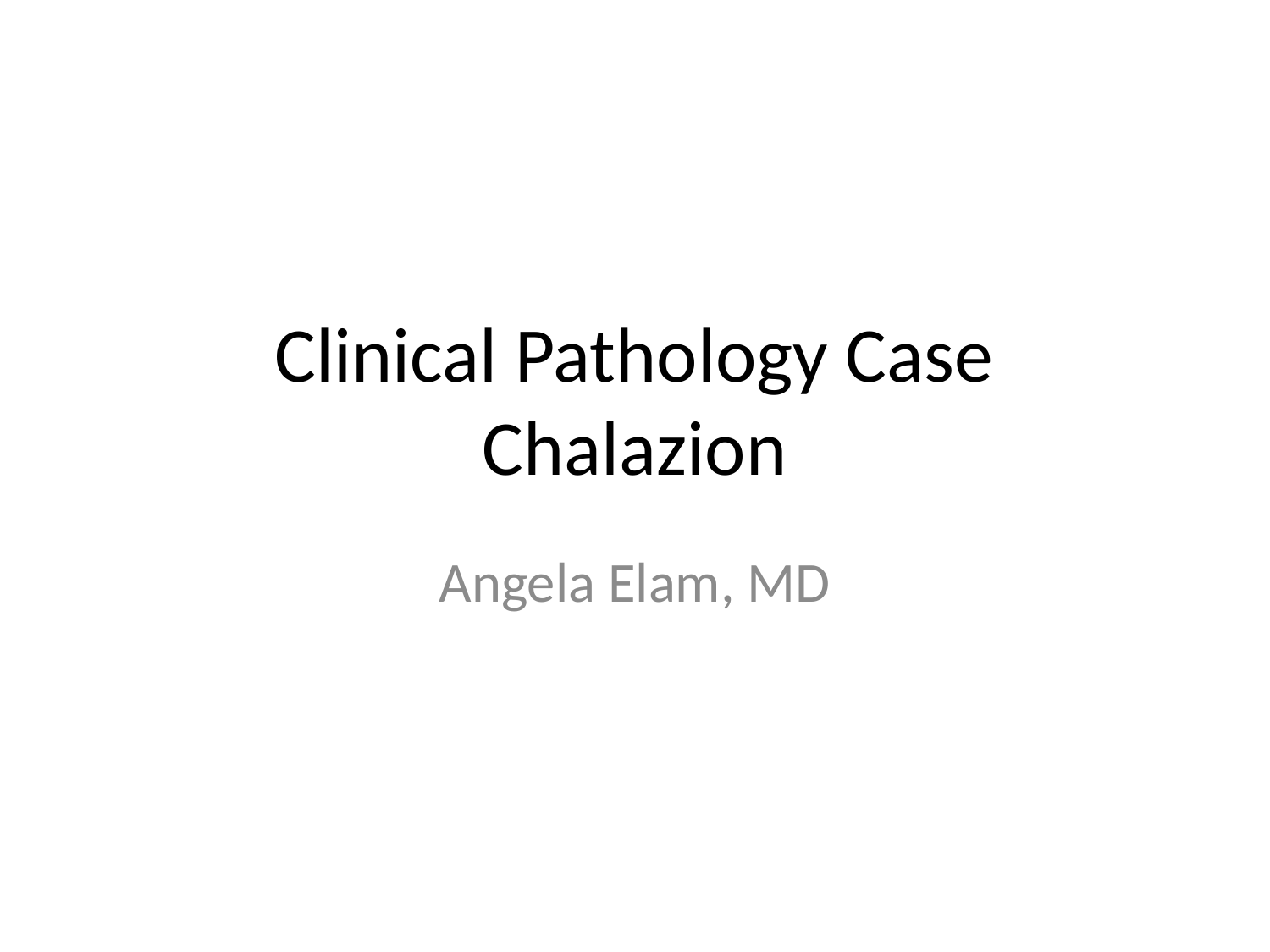

# Clinical Pathology Case Chalazion
Angela Elam, MD